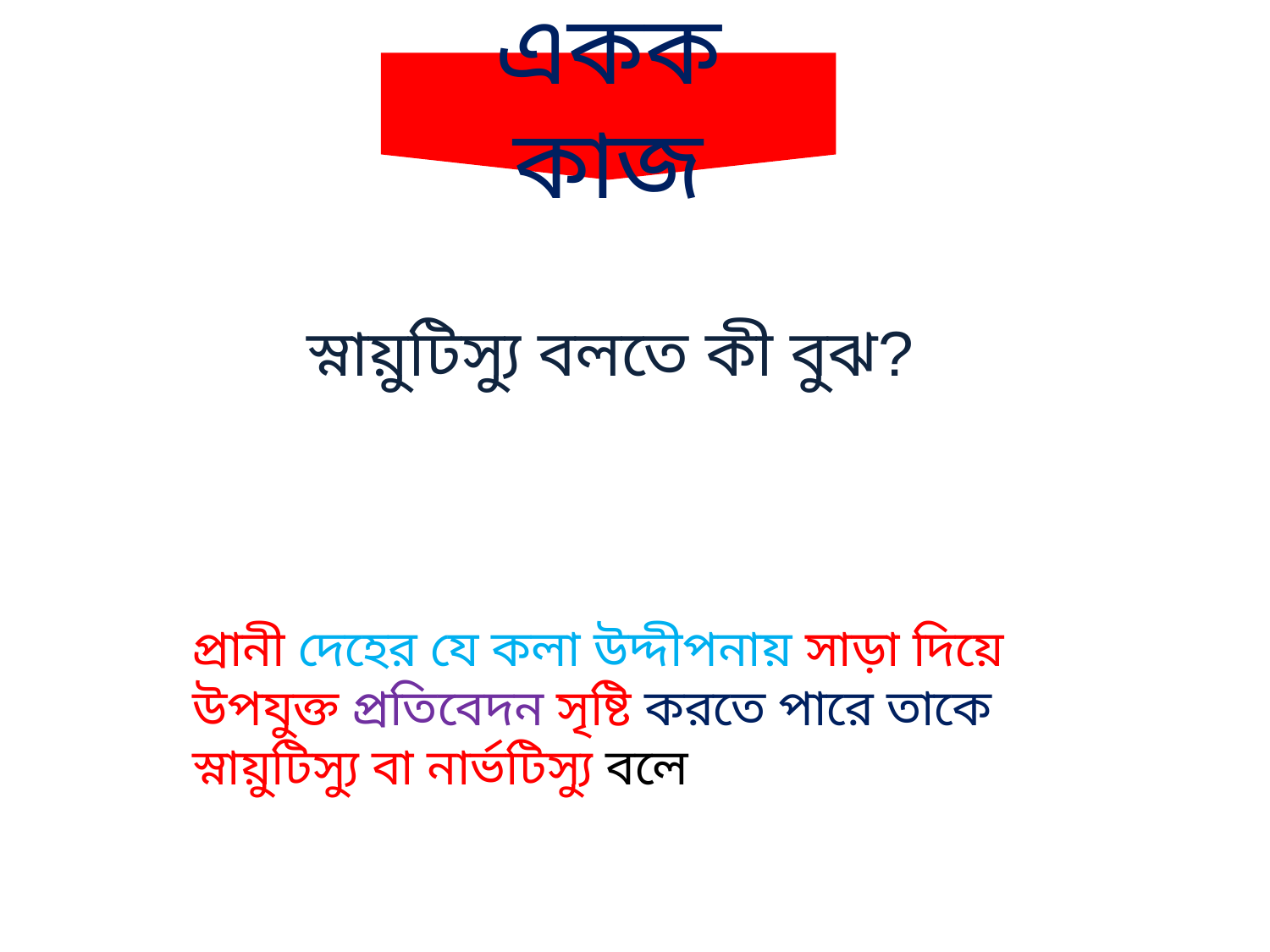

একক কাজ
স্নায়ুটিস্যু বলতে কী বুঝ?
প্রানী দেহের যে কলা উদ্দীপনায় সাড়া দিয়ে উপযুক্ত প্রতিবেদন সৃষ্টি করতে পারে তাকে স্নায়ুটিস্যু বা নার্ভটিস্যু বলে